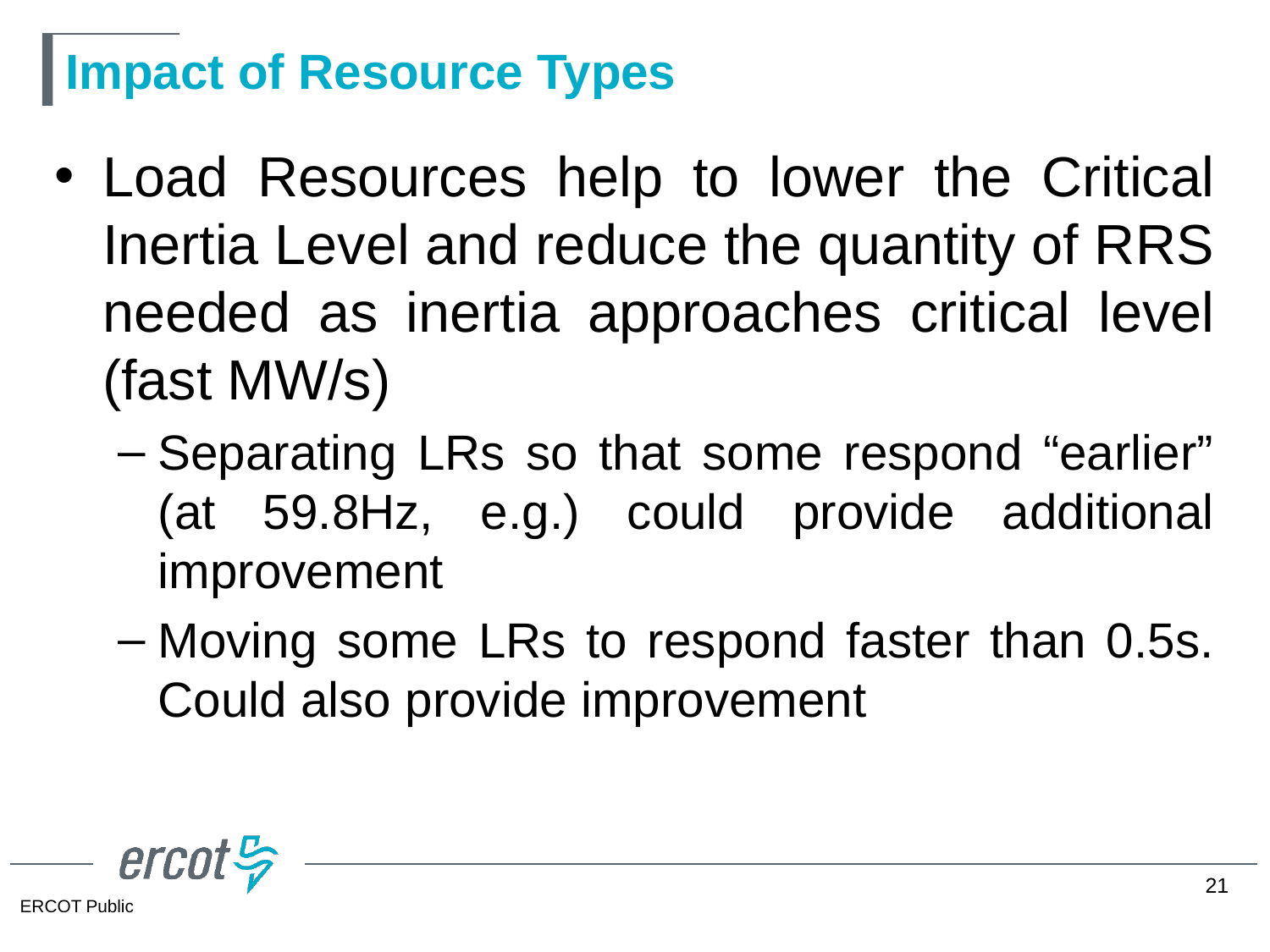

# Impact of Resource Types
Load Resources help to lower the Critical Inertia Level and reduce the quantity of RRS needed as inertia approaches critical level (fast MW/s)
Separating LRs so that some respond “earlier” (at 59.8Hz, e.g.) could provide additional improvement
Moving some LRs to respond faster than 0.5s. Could also provide improvement
21